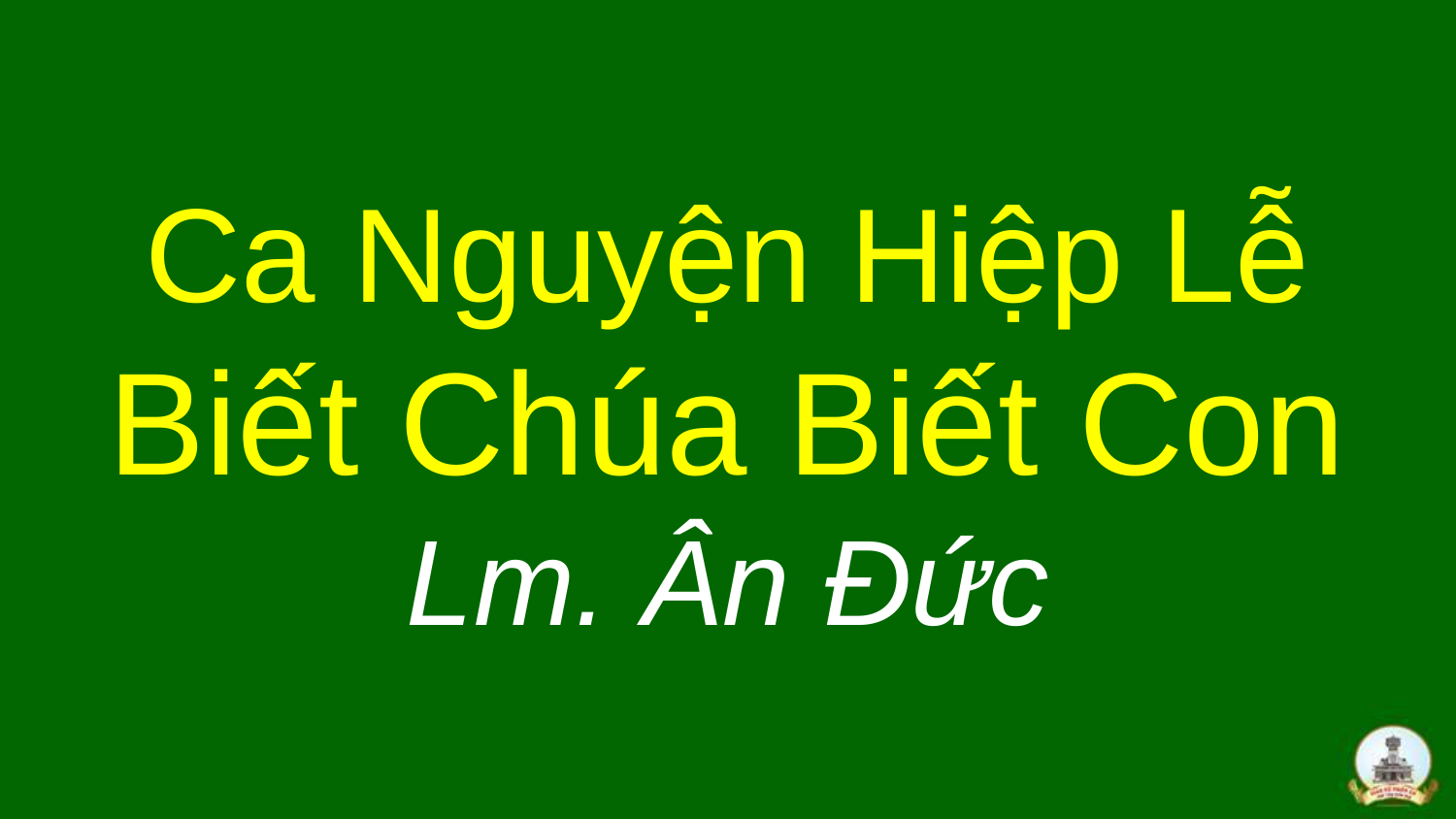

# Ca Nguyện Hiệp Lễ Biết Chúa Biết Con Lm. Ân Đức